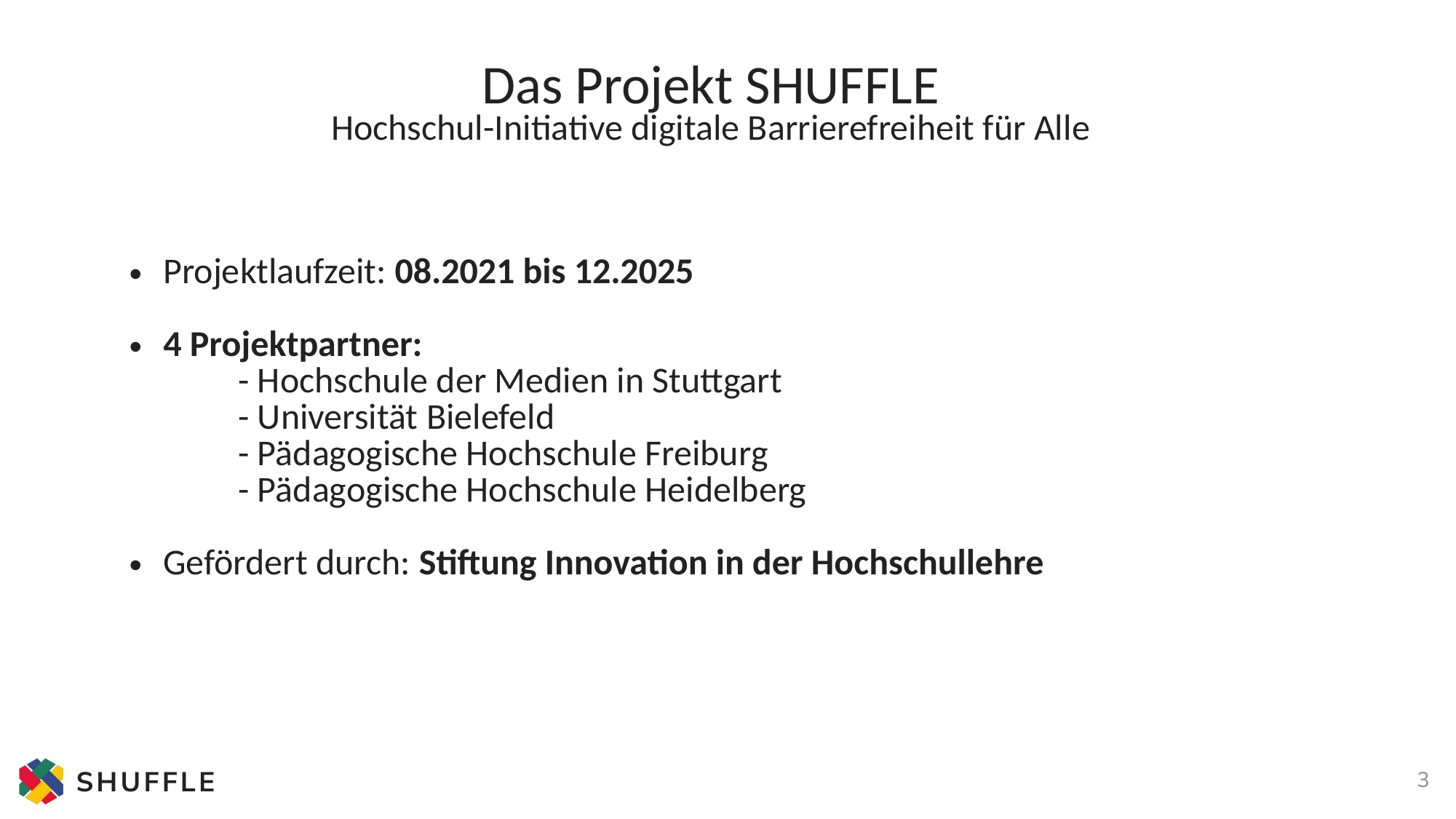

Das Projekt SHUFFLE
Hochschul-Initiative digitale Barrierefreiheit für Alle
Projektlaufzeit: 08.2021 bis 12.2025

4 Projektpartner:
	- Hochschule der Medien in Stuttgart
	- Universität Bielefeld
	- Pädagogische Hochschule Freiburg
	- Pädagogische Hochschule Heidelberg

Gefördert durch: Stiftung Innovation in der Hochschullehre
3